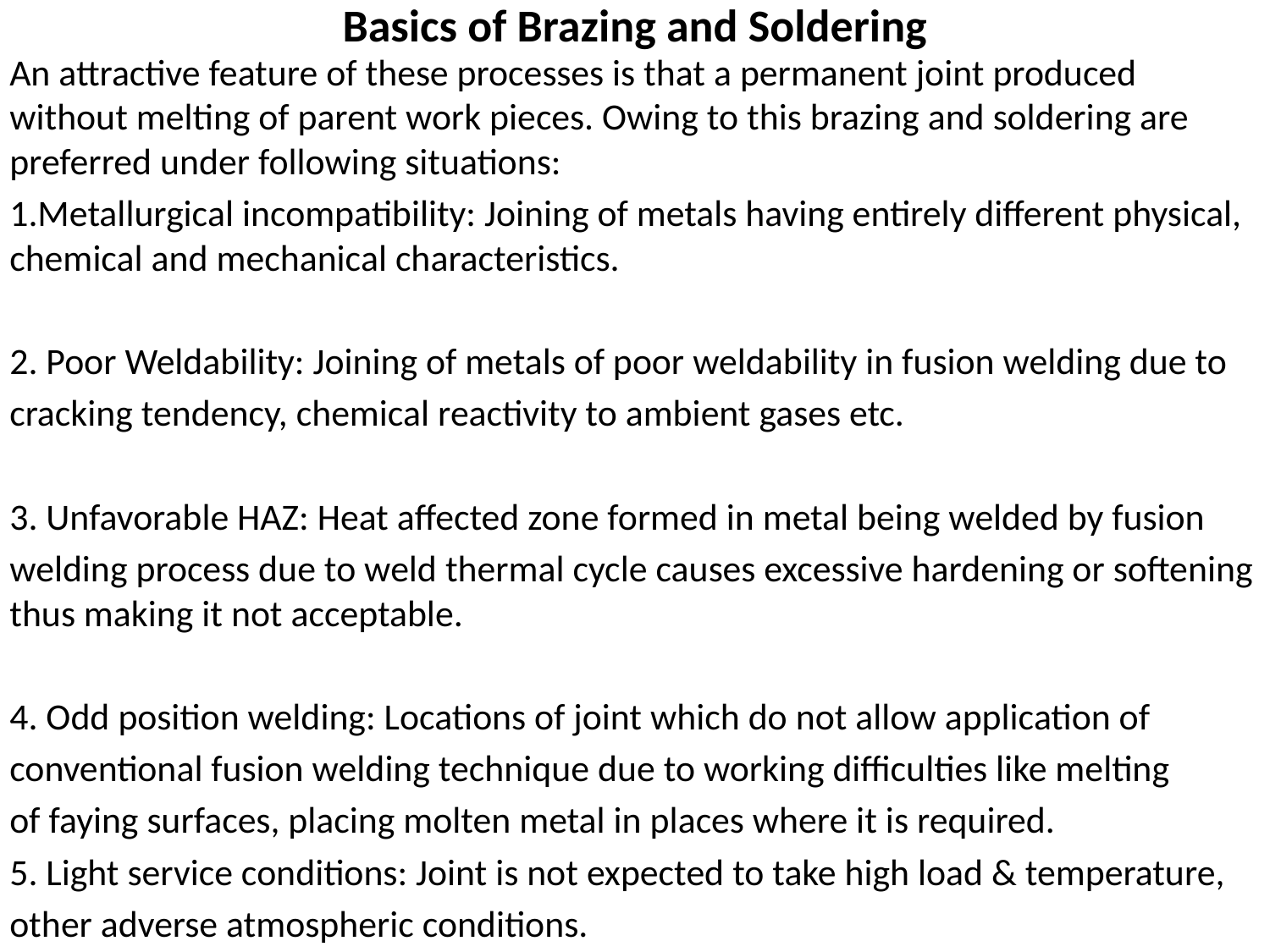

# Basics of Brazing and Soldering
An attractive feature of these processes is that a permanent joint produced without melting of parent work pieces. Owing to this brazing and soldering are preferred under following situations:
1.Metallurgical incompatibility: Joining of metals having entirely different physical, chemical and mechanical characteristics.

2. Poor Weldability: Joining of metals of poor weldability in fusion welding due to
cracking tendency, chemical reactivity to ambient gases etc.

3. Unfavorable HAZ: Heat affected zone formed in metal being welded by fusion
welding process due to weld thermal cycle causes excessive hardening or softening thus making it not acceptable.

4. Odd position welding: Locations of joint which do not allow application of
conventional fusion welding technique due to working difficulties like melting
of faying surfaces, placing molten metal in places where it is required.
5. Light service conditions: Joint is not expected to take high load & temperature,
other adverse atmospheric conditions.